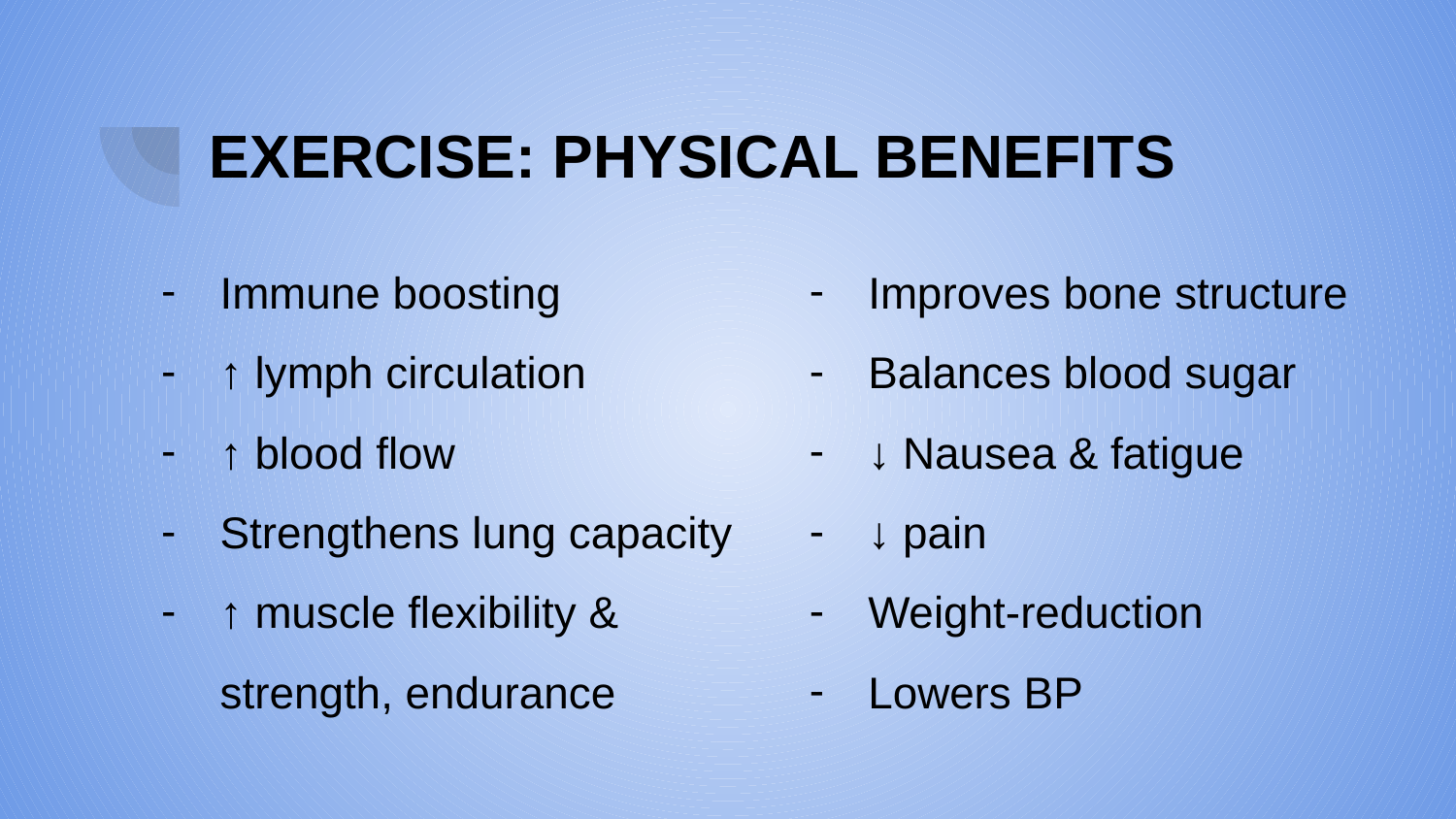

# EXERCISE: PHYSICAL BENEFITS
Improves bone structure
Balances blood sugar
↓ Nausea & fatigue
↓ pain
Weight-reduction
Lowers BP

Immune boosting
↑ lymph circulation
↑ blood flow
Strengthens lung capacity
↑ muscle flexibility & strength, endurance